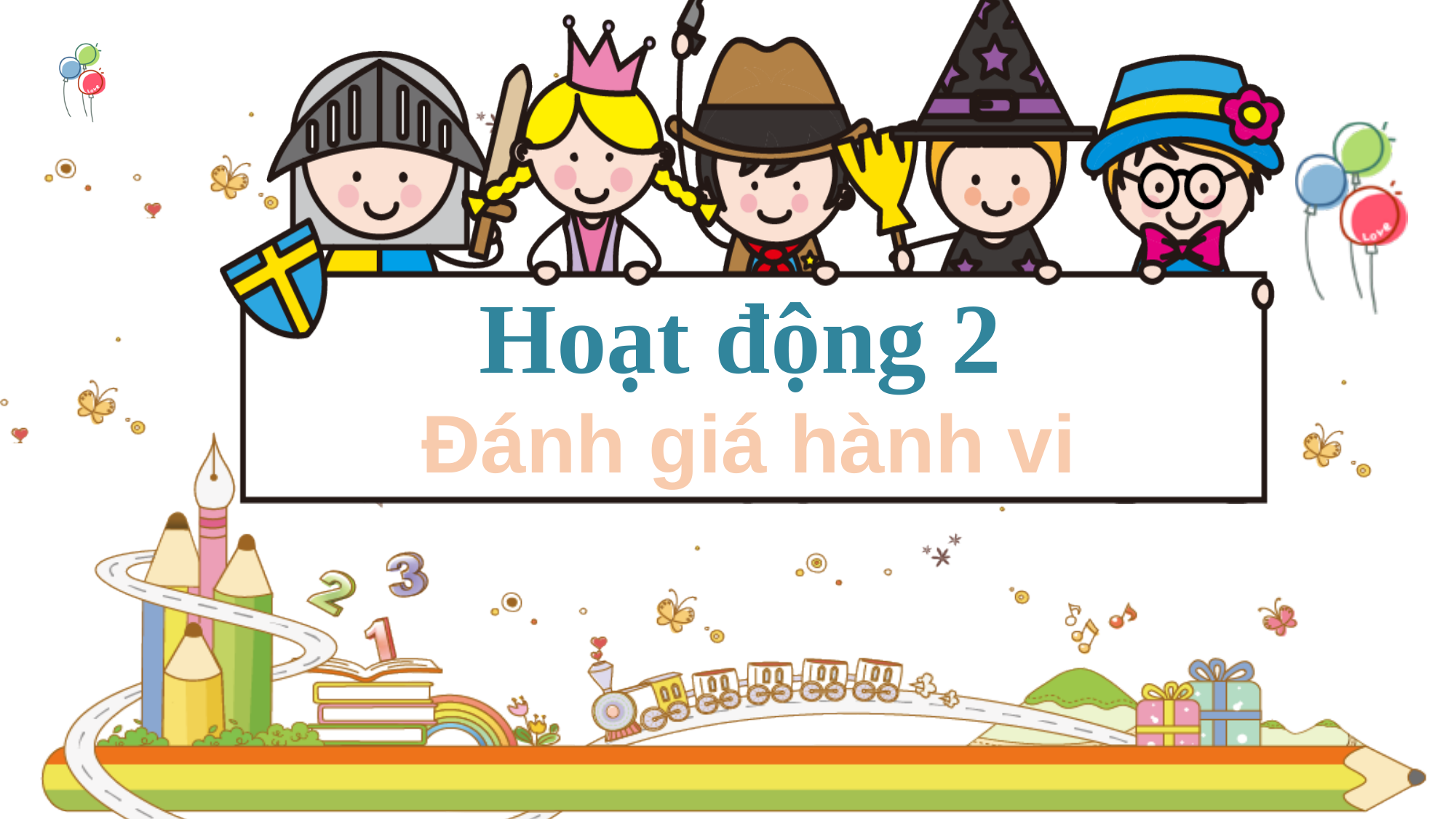

Hoạt động 2
Đánh giá hành vi